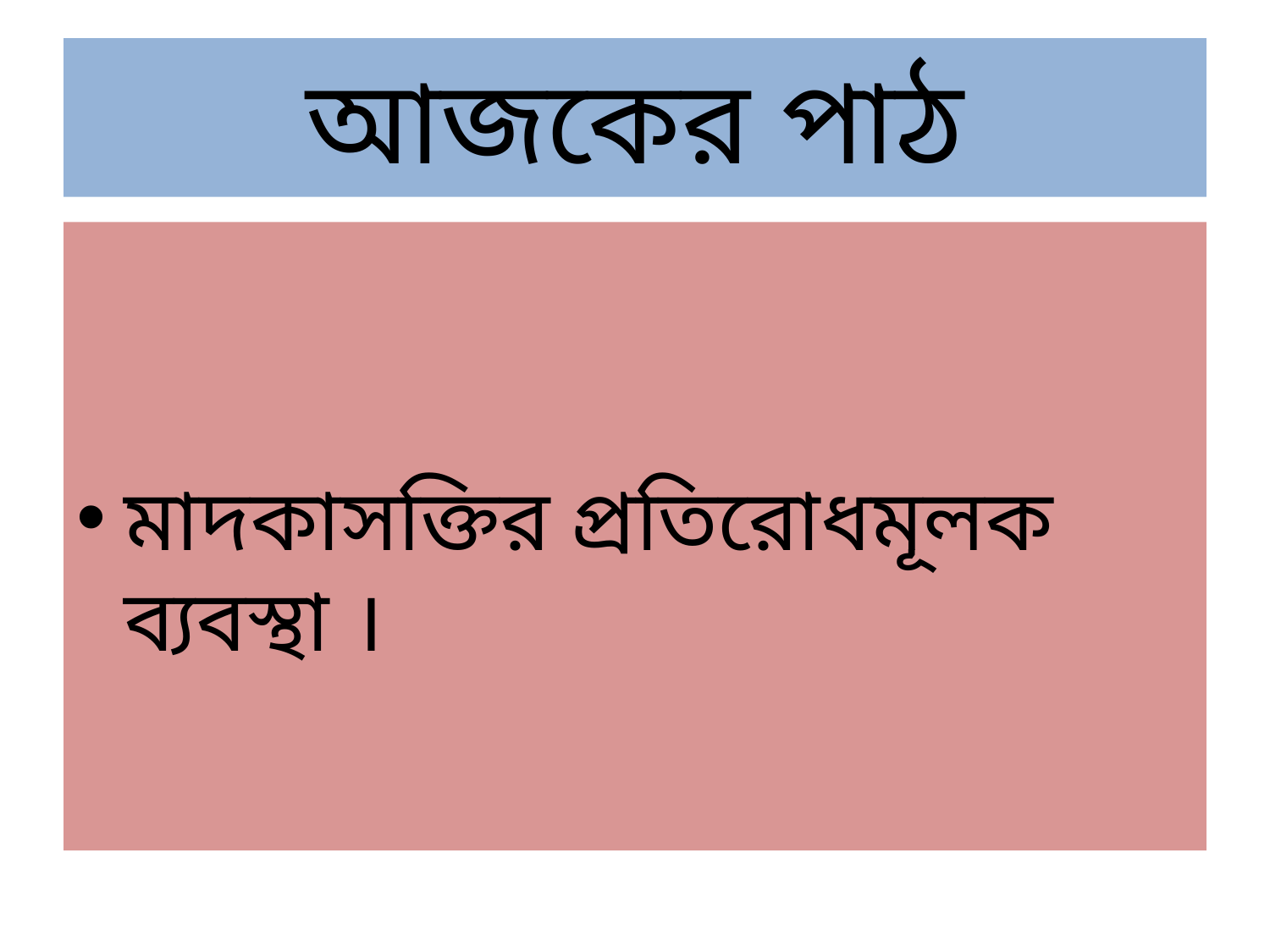

# আজকের পাঠ

মাদকাসক্তির প্রতিরোধমূলক ব্যবস্থা ।